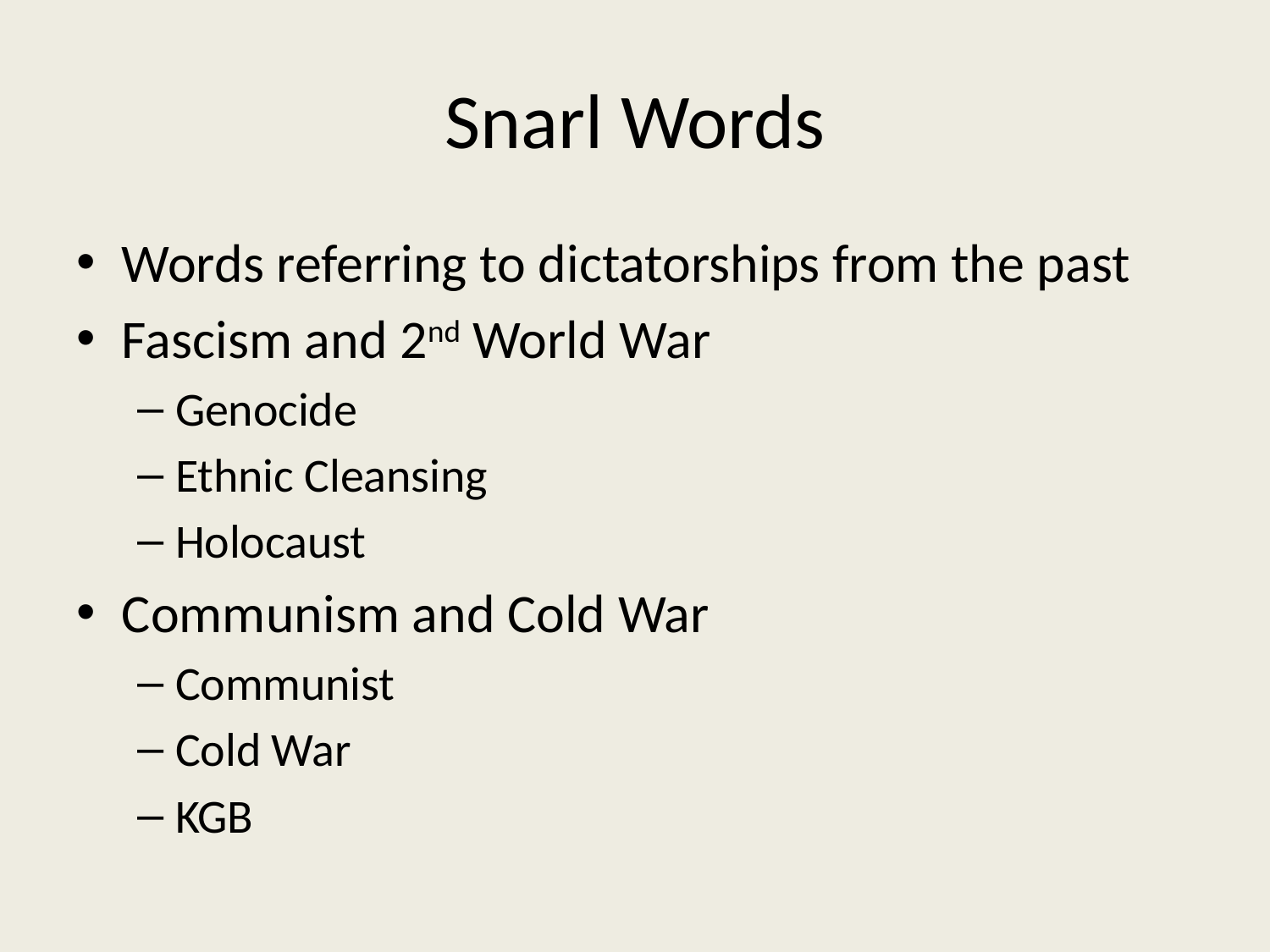

# Snarl Words
Words referring to dictatorships from the past
Fascism and 2nd World War
Genocide
Ethnic Cleansing
Holocaust
Communism and Cold War
Communist
Cold War
KGB